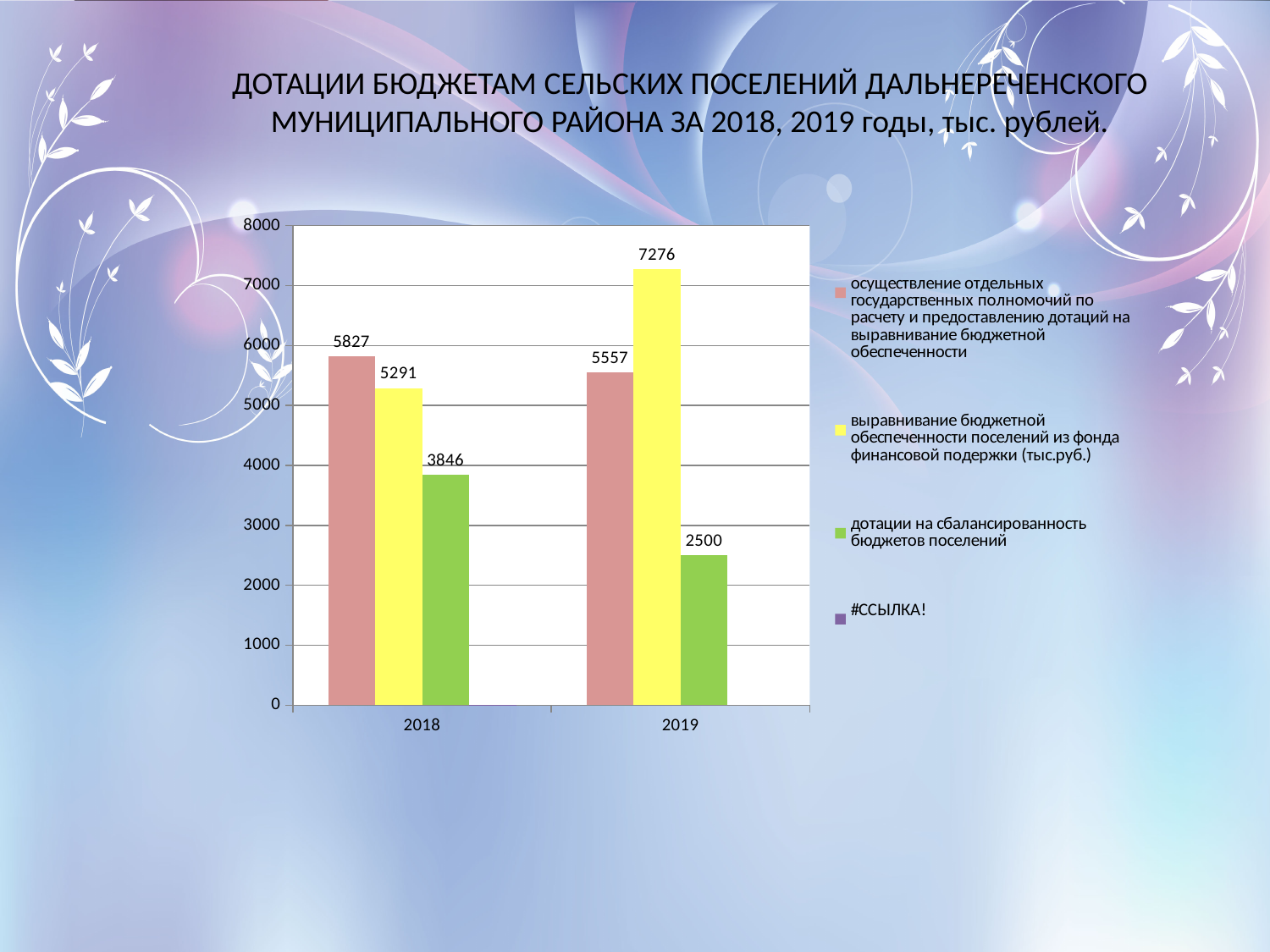

ДОТАЦИИ БЮДЖЕТАМ СЕЛЬСКИХ ПОСЕЛЕНИЙ ДАЛЬНЕРЕЧЕНСКОГО МУНИЦИПАЛЬНОГО РАЙОНА ЗА 2018, 2019 годы, тыс. рублей.

### Chart

| Category | осуществление отдельных государственных полномочий по расчету и предоставлению дотаций на выравнивание бюджетной обеспеченности | выравнивание бюджетной обеспеченности поселений из фонда финансовой подержки (тыс.руб.) | дотации на сбалансированность бюджетов поселений | #ССЫЛКА! |
|---|---|---|---|---|
| 2018 | 5827.0 | 5291.0 | 3846.0 | 1.0 |
| 2019 | 5557.0 | 7276.0 | 2500.0 | None |